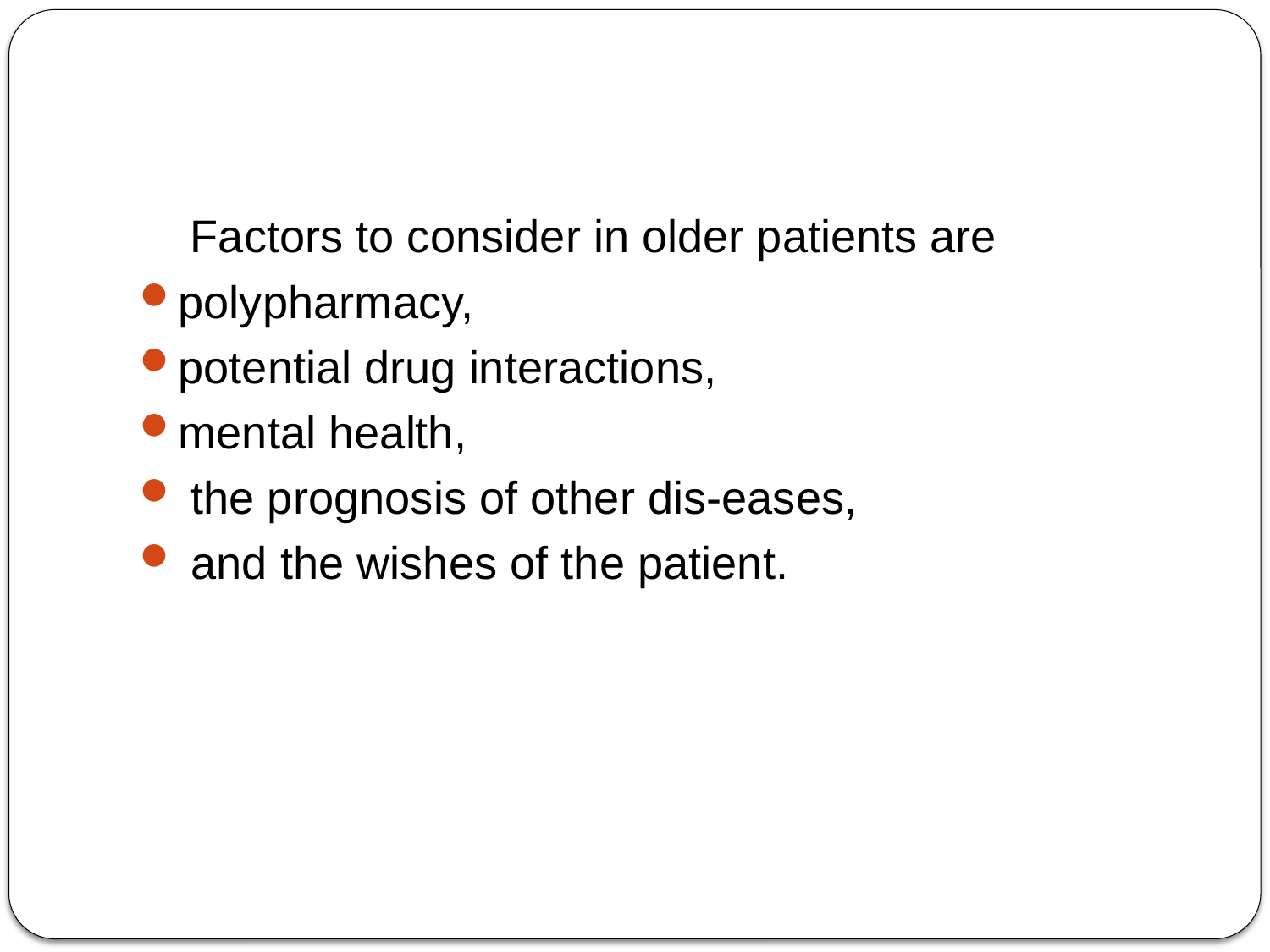

#
    Factors to consider in older patients are
polypharmacy,
potential drug interactions,
mental health,
 the prognosis of other dis-eases,
 and the wishes of the patient.